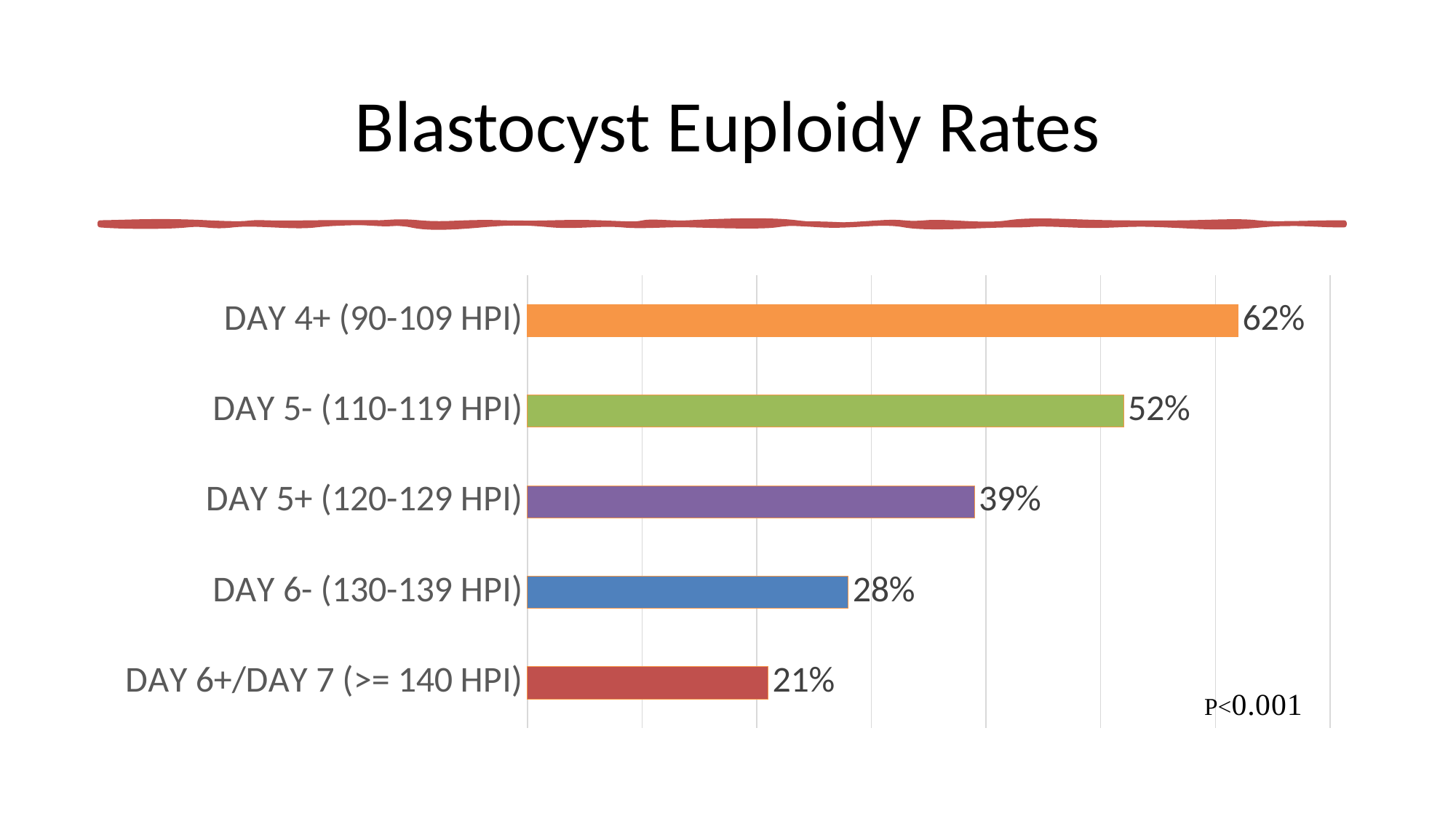

# Blastocyst Euploidy Rates

### Chart

| Category | BLASTOCYST FORMATION |
|---|---|
| DAY 6+/DAY 7 (>= 140 HPI) | 0.21 |
| DAY 6- (130-139 HPI) | 0.28 |
| DAY 5+ (120-129 HPI) | 0.39 |
| DAY 5- (110-119 HPI) | 0.52 |
| DAY 4+ (90-109 HPI) | 0.62 |